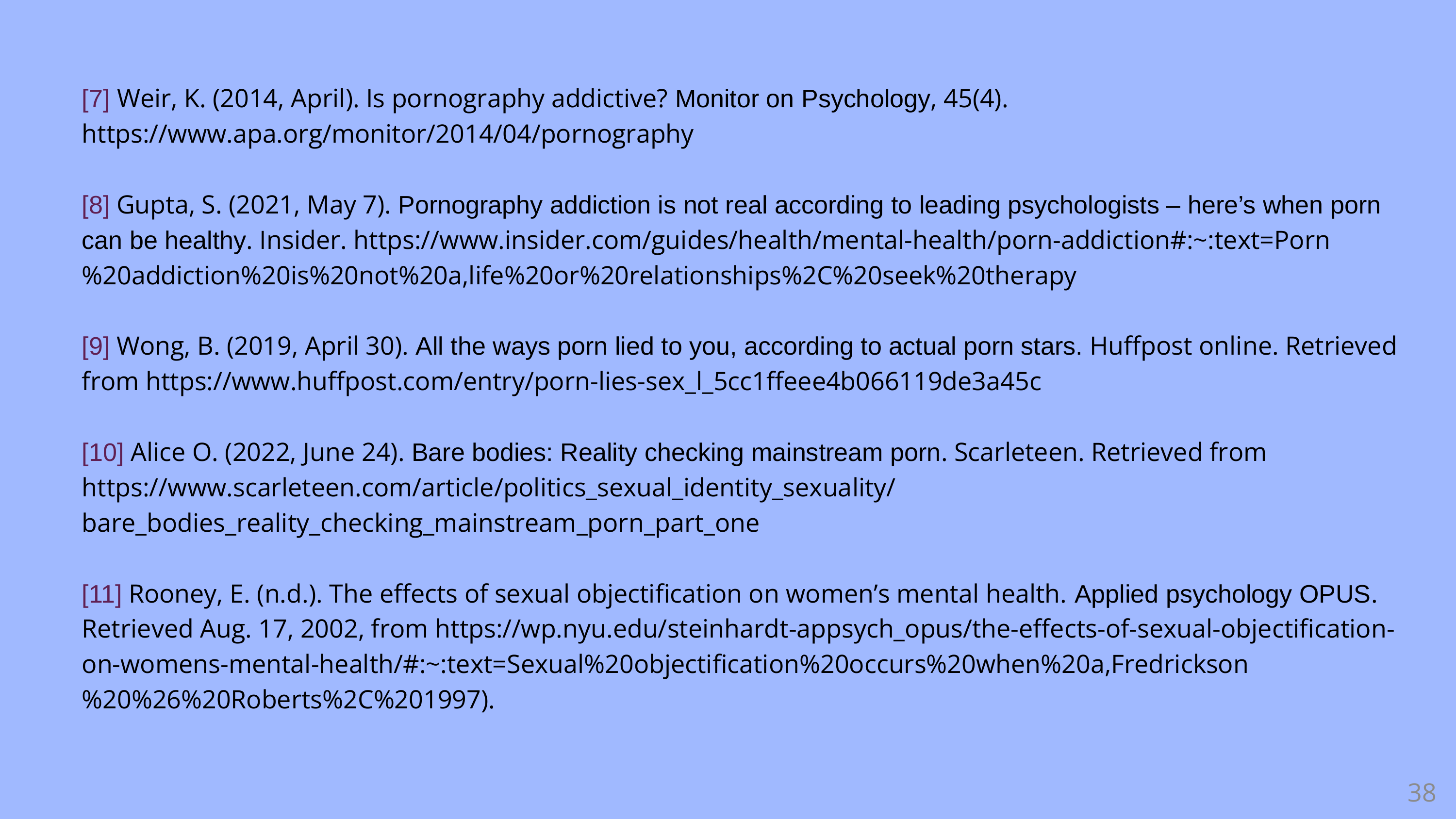

[7] Weir, K. (2014, April). Is pornography addictive? Monitor on Psychology, 45(4). https://www.apa.org/monitor/2014/04/pornography

[8] Gupta, S. (2021, May 7). Pornography addiction is not real according to leading psychologists – here’s when porn can be healthy. Insider. https://www.insider.com/guides/health/mental-health/porn-addiction#:~:text=Porn%20addiction%20is%20not%20a,life%20or%20relationships%2C%20seek%20therapy

[9] Wong, B. (2019, April 30). All the ways porn lied to you, according to actual porn stars. Huffpost online. Retrieved from https://www.huffpost.com/entry/porn-lies-sex_l_5cc1ffeee4b066119de3a45c

[10] Alice O. (2022, June 24). Bare bodies: Reality checking mainstream porn. Scarleteen. Retrieved from https://www.scarleteen.com/article/politics_sexual_identity_sexuality/bare_bodies_reality_checking_mainstream_porn_part_one

[11] Rooney, E. (n.d.). The effects of sexual objectification on women’s mental health. Applied psychology OPUS. Retrieved Aug. 17, 2002, from https://wp.nyu.edu/steinhardt-appsych_opus/the-effects-of-sexual-objectification-on-womens-mental-health/#:~:text=Sexual%20objectification%20occurs%20when%20a,Fredrickson%20%26%20Roberts%2C%201997).

38